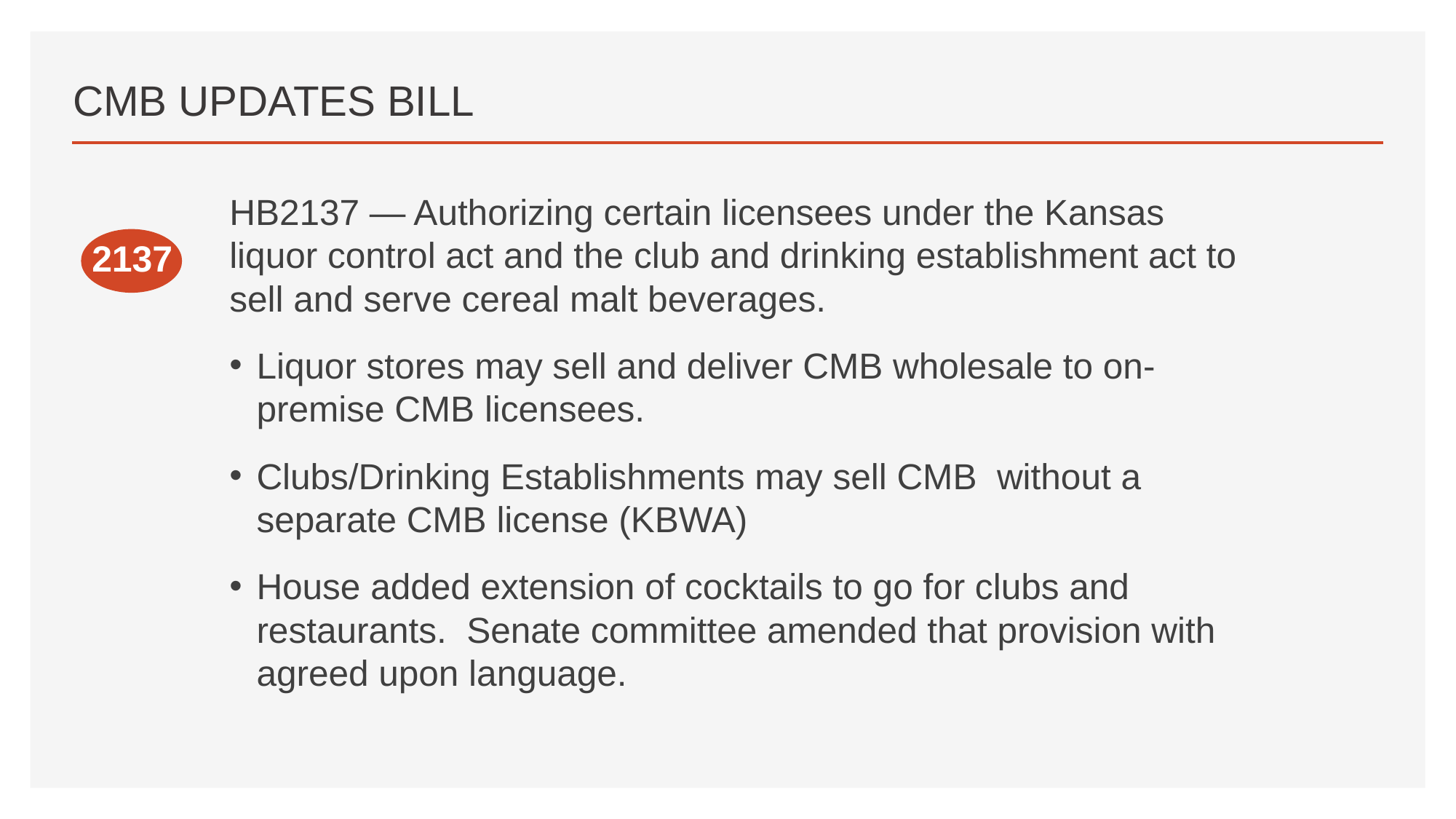

# CMB UPDATES BILL
HB2137 — Authorizing certain licensees under the Kansas liquor control act and the club and drinking establishment act to sell and serve cereal malt beverages.
Liquor stores may sell and deliver CMB wholesale to on-premise CMB licensees.
Clubs/Drinking Establishments may sell CMB  without a separate CMB license (KBWA)
House added extension of cocktails to go for clubs and restaurants.  Senate committee amended that provision with agreed upon language.

2137